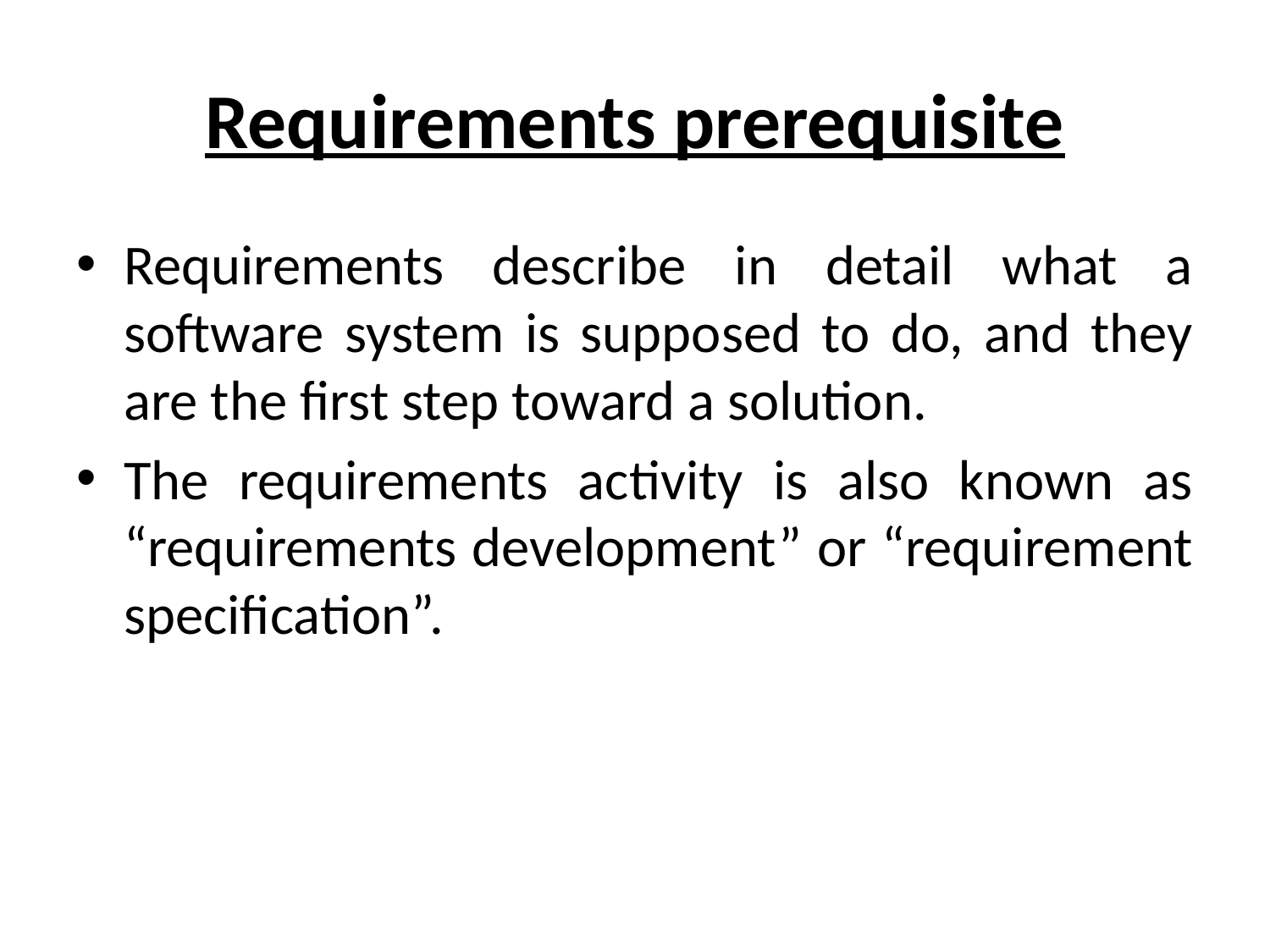

# Requirements prerequisite
Requirements describe in detail what a software system is supposed to do, and they are the first step toward a solution.
The requirements activity is also known as “requirements development” or “requirement specification”.